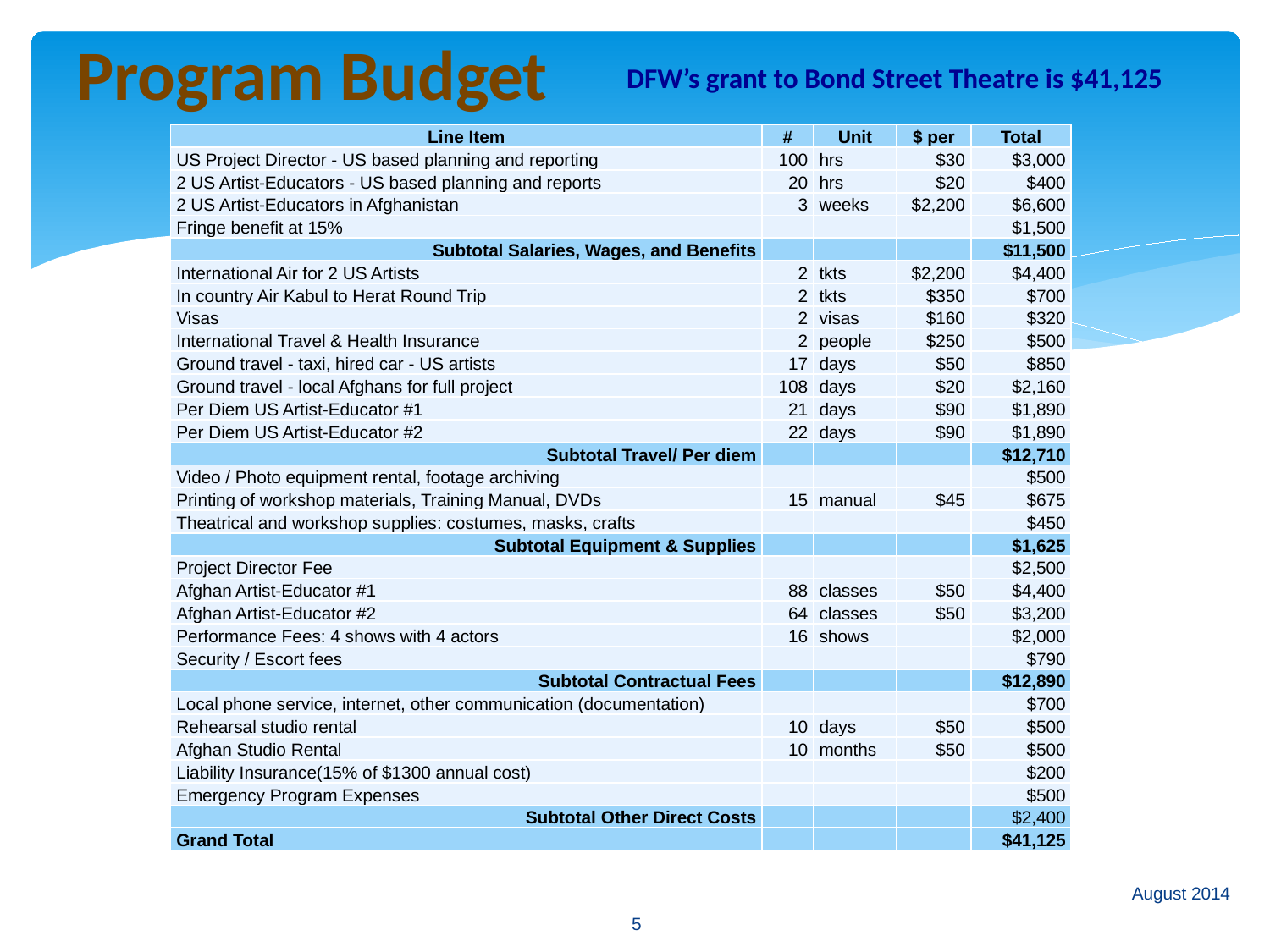

# Program Budget
DFW’s grant to Bond Street Theatre is $41,125
| Line Item | # | Unit | $ per | Total |
| --- | --- | --- | --- | --- |
| US Project Director - US based planning and reporting | 100 | hrs | $30 | $3,000 |
| 2 US Artist-Educators - US based planning and reports | 20 | hrs | $20 | $400 |
| 2 US Artist-Educators in Afghanistan | 3 | weeks | $2,200 | $6,600 |
| Fringe benefit at 15% |  |  |  | $1,500 |
| Subtotal Salaries, Wages, and Benefits |  |  |  | $11,500 |
| International Air for 2 US Artists | 2 | tkts | $2,200 | $4,400 |
| In country Air Kabul to Herat Round Trip | 2 | tkts | $350 | $700 |
| Visas | 2 | visas | $160 | $320 |
| International Travel & Health Insurance | 2 | people | $250 | $500 |
| Ground travel - taxi, hired car - US artists | 17 | days | $50 | $850 |
| Ground travel - local Afghans for full project | 108 | days | $20 | $2,160 |
| Per Diem US Artist-Educator #1 | 21 | days | $90 | $1,890 |
| Per Diem US Artist-Educator #2 | 22 | days | $90 | $1,890 |
| Subtotal Travel/ Per diem |  |  |  | $12,710 |
| Video / Photo equipment rental, footage archiving |  |  |  | $500 |
| Printing of workshop materials, Training Manual, DVDs | 15 | manual | $45 | $675 |
| Theatrical and workshop supplies: costumes, masks, crafts |  |  |  | $450 |
| Subtotal Equipment & Supplies |  |  |  | $1,625 |
| Project Director Fee |  |  |  | $2,500 |
| Afghan Artist-Educator #1 | 88 | classes | $50 | $4,400 |
| Afghan Artist-Educator #2 | 64 | classes | $50 | $3,200 |
| Performance Fees: 4 shows with 4 actors | 16 | shows |  | $2,000 |
| Security / Escort fees |  |  |  | $790 |
| Subtotal Contractual Fees |  |  |  | $12,890 |
| Local phone service, internet, other communication (documentation) |  |  |  | $700 |
| Rehearsal studio rental | 10 | days | $50 | $500 |
| Afghan Studio Rental | 10 | months | $50 | $500 |
| Liability Insurance(15% of $1300 annual cost) |  |  |  | $200 |
| Emergency Program Expenses |  |  |  | $500 |
| Subtotal Other Direct Costs |  |  |  | $2,400 |
| Grand Total |  |  |  | $41,125 |
August 2014
5